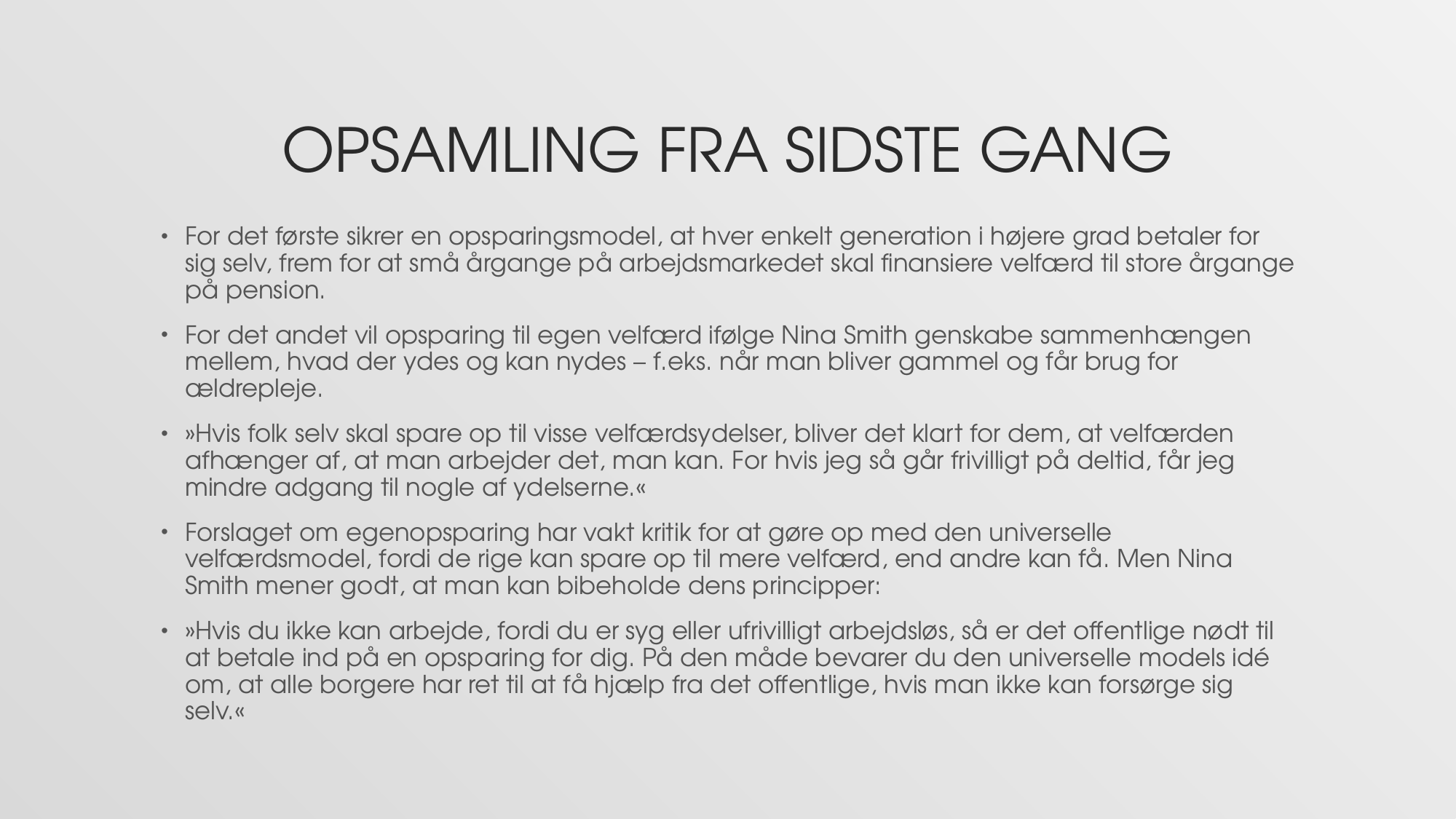

# Opsamling fra sidste gang
For det første sikrer en opsparingsmodel, at hver enkelt generation i højere grad betaler for sig selv, frem for at små årgange på arbejdsmarkedet skal finansiere velfærd til store årgange på pension.
For det andet vil opsparing til egen velfærd ifølge Nina Smith genskabe sammenhængen mellem, hvad der ydes og kan nydes – f.eks. når man bliver gammel og får brug for ældrepleje.
»Hvis folk selv skal spare op til visse velfærdsydelser, bliver det klart for dem, at velfærden afhænger af, at man arbejder det, man kan. For hvis jeg så går frivilligt på deltid, får jeg mindre adgang til nogle af ydelserne.«
Forslaget om egenopsparing har vakt kritik for at gøre op med den universelle velfærdsmodel, fordi de rige kan spare op til mere velfærd, end andre kan få. Men Nina Smith mener godt, at man kan bibeholde dens principper:
»Hvis du ikke kan arbejde, fordi du er syg eller ufrivilligt arbejdsløs, så er det offentlige nødt til at betale ind på en opsparing for dig. På den måde bevarer du den universelle models idé om, at alle borgere har ret til at få hjælp fra det offentlige, hvis man ikke kan forsørge sig selv.«